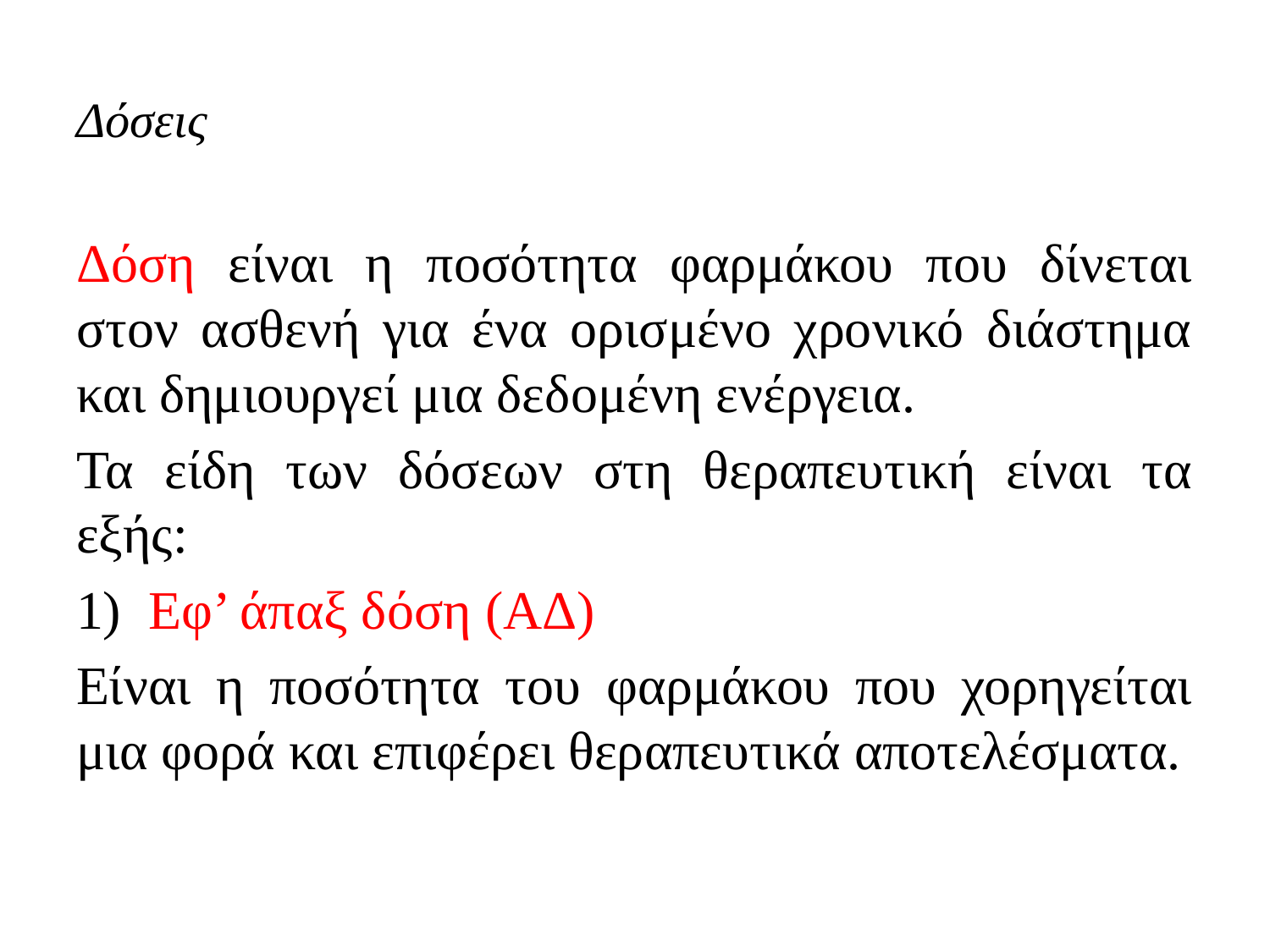

# Δόσεις
Δόση είναι η ποσότητα φαρμάκου που δίνεται στον ασθενή για ένα ορισμένο χρονικό διάστημα και δημιουργεί μια δεδομένη ενέργεια.
Τα είδη των δόσεων στη θεραπευτική είναι τα εξής:
1)  Εφ’ άπαξ δόση (ΑΔ)
Είναι η ποσότητα του φαρμάκου που χορηγείται μια φορά και επιφέρει θεραπευτικά αποτελέσματα.